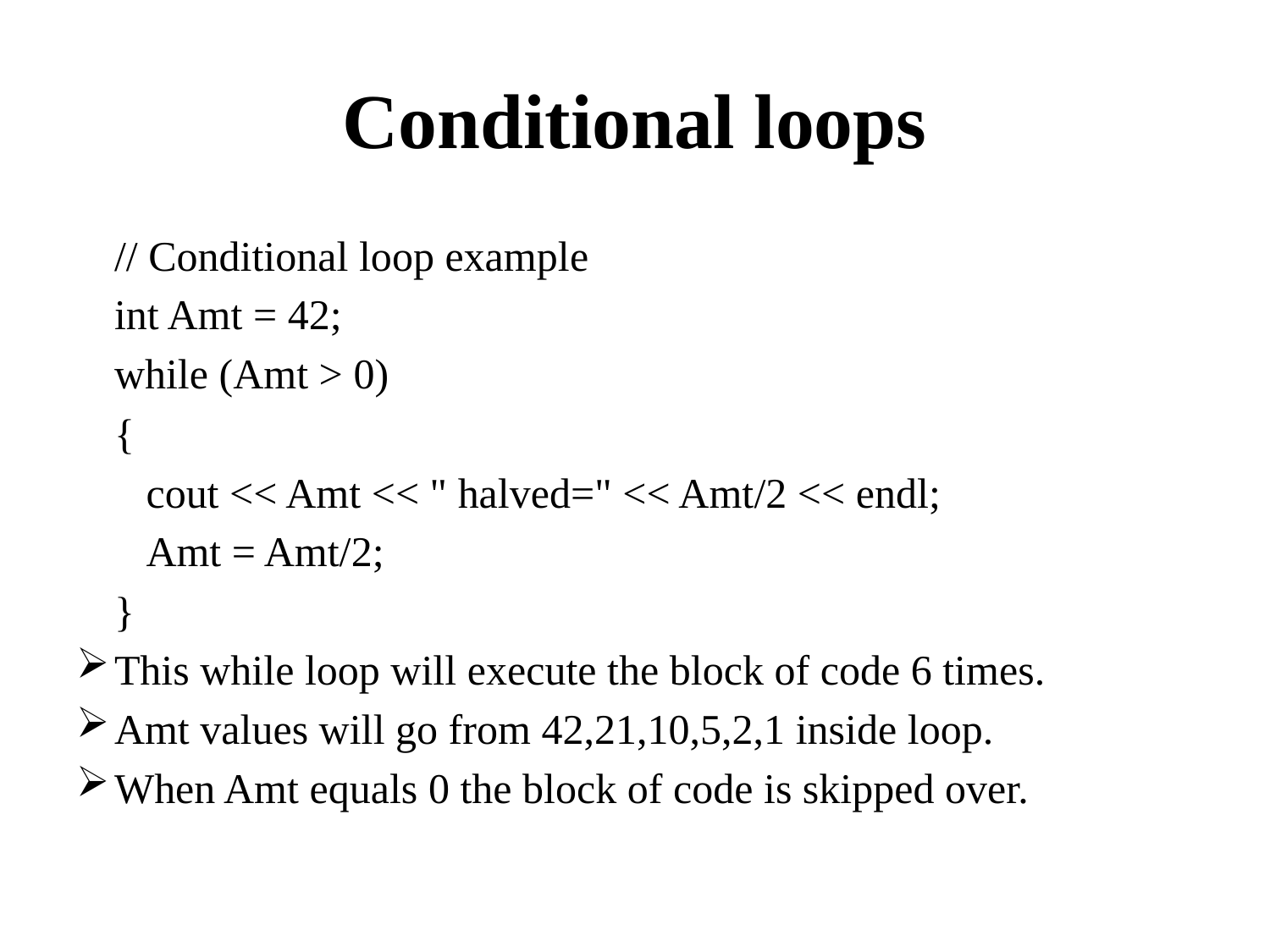

# Conditional loops
// Conditional loop example
int Amt = 42;
while (Amt > 0)
{
   cout << Amt << " halved=" << Amt/2 << endl;
   Amt = Amt/2;
}
This while loop will execute the block of code 6 times.
Amt values will go from 42,21,10,5,2,1 inside loop.
When Amt equals 0 the block of code is skipped over.